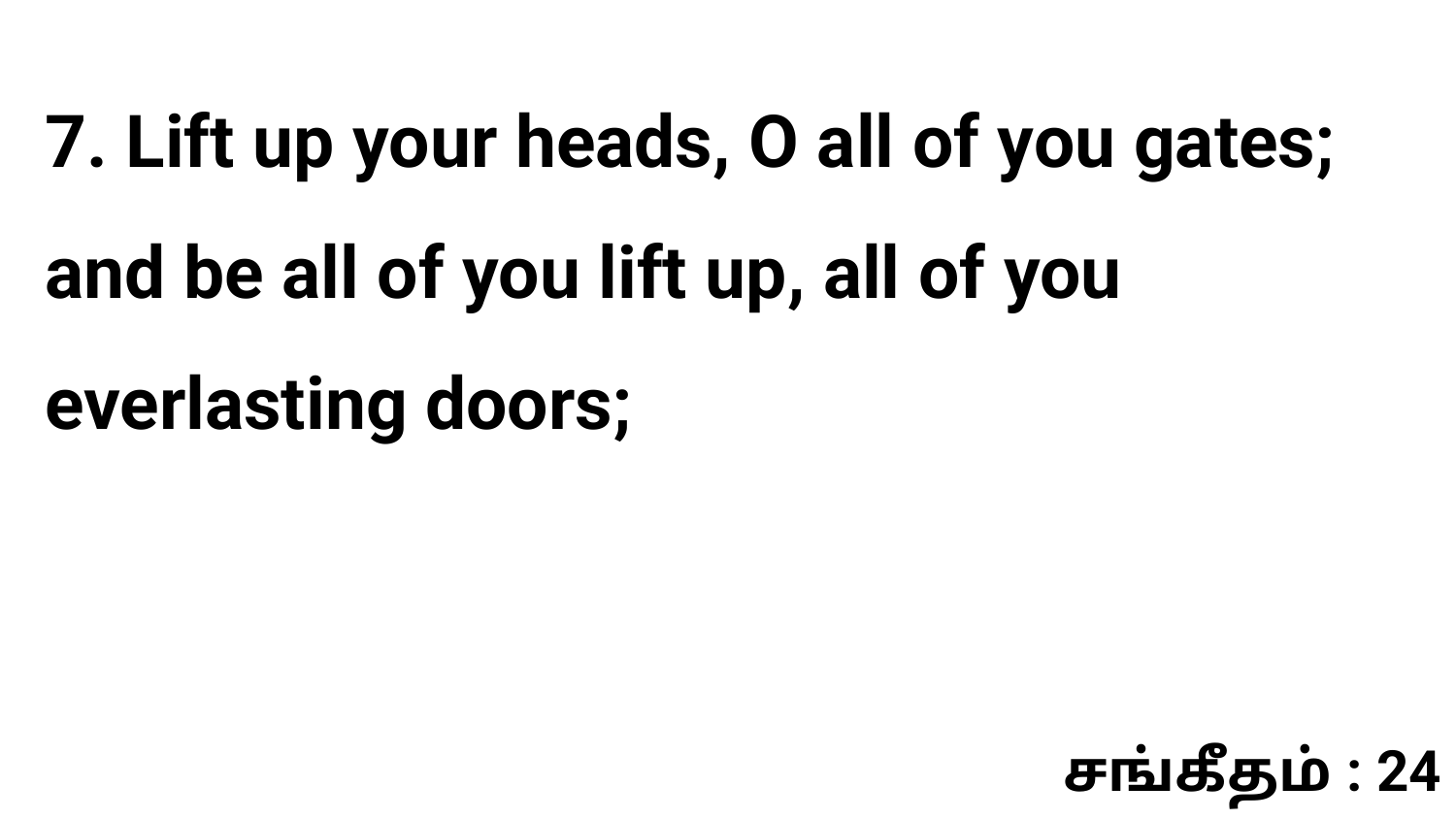

7. Lift up your heads, O all of you gates; and be all of you lift up, all of you everlasting doors;
சங்கீதம் : 24